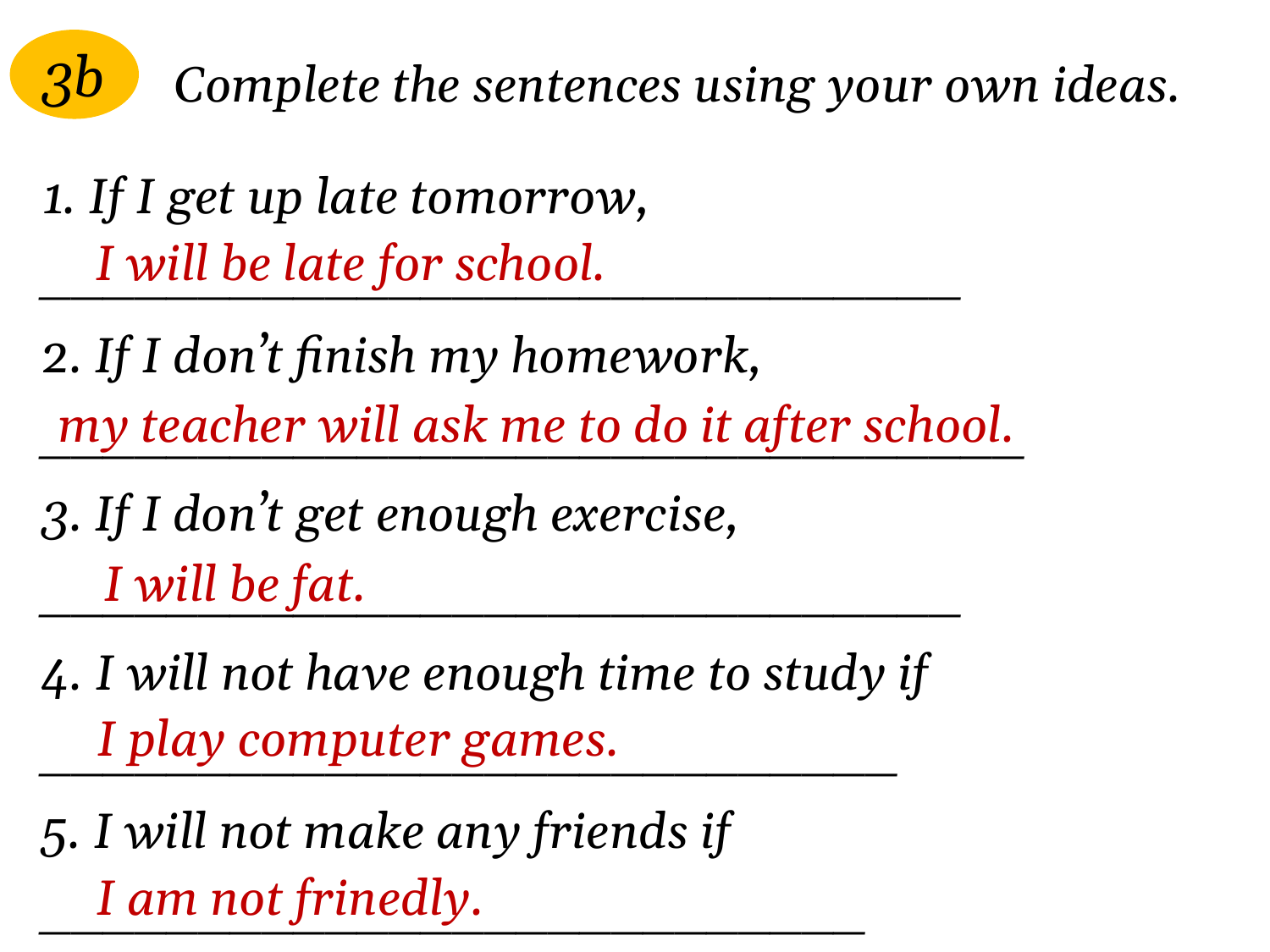

3b
 Complete the sentences using your own ideas.
1. If I get up late tomorrow,
_____________________________
2. If I don’t finish my homework,
_______________________________
3. If I don’t get enough exercise,
_____________________________
4. I will not have enough time to study if
___________________________
5. I will not make any friends if
__________________________
I will be late for school.
my teacher will ask me to do it after school.
I will be fat.
I play computer games.
I am not frinedly.